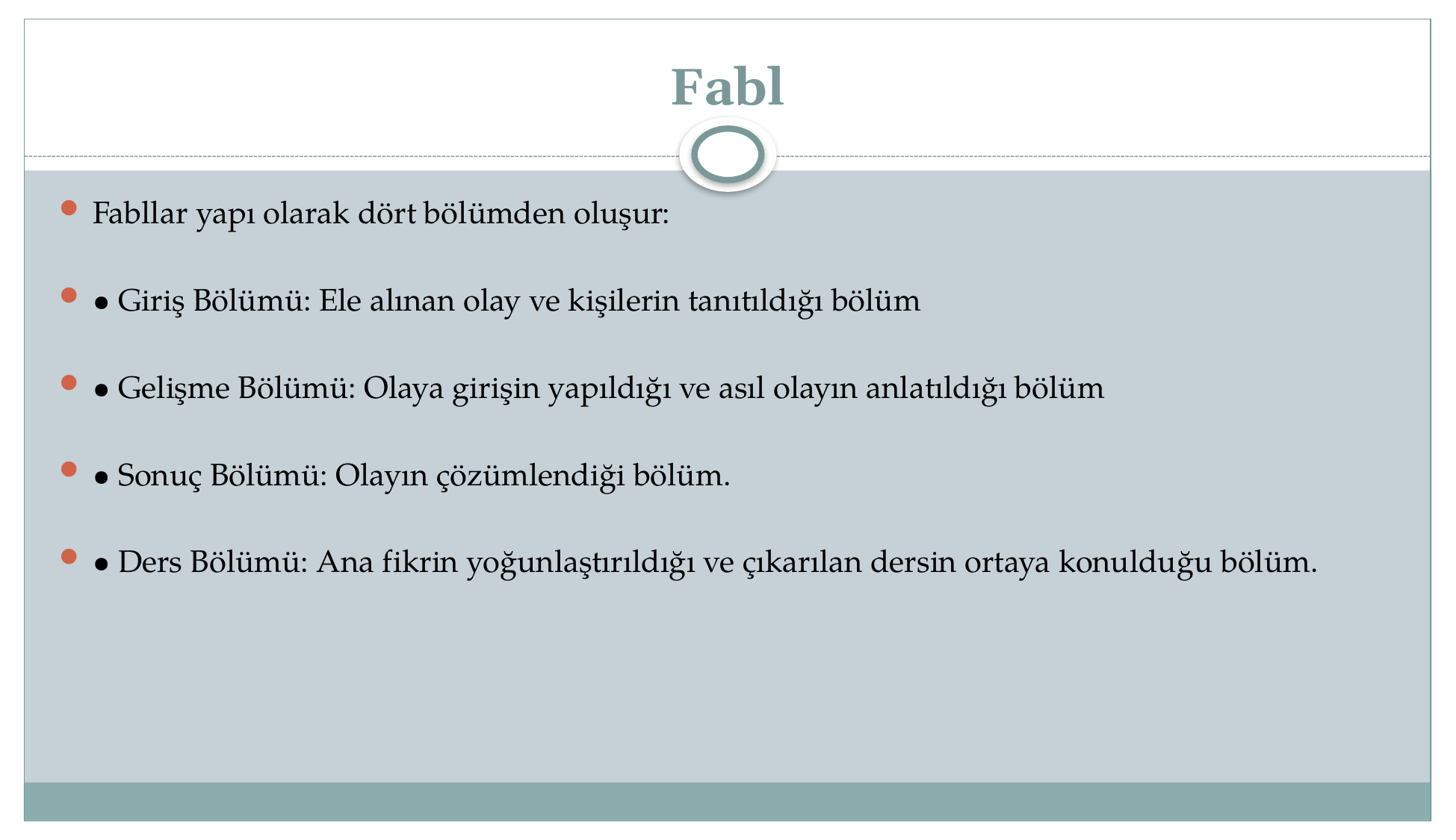

# Fabl
Fabllar yapı olarak dört bölümden oluşur:

• Giriş Bölümü: Ele alınan olay ve kişilerin tanıtıldığı bölüm

• Gelişme Bölümü: Olaya girişin yapıldığı ve asıl olayın anlatıldığı bölüm

• Sonuç Bölümü: Olayın çözümlendiği bölüm.

• Ders Bölümü: Ana fikrin yoğunlaştırıldığı ve çıkarılan dersin ortaya konulduğu bölüm.